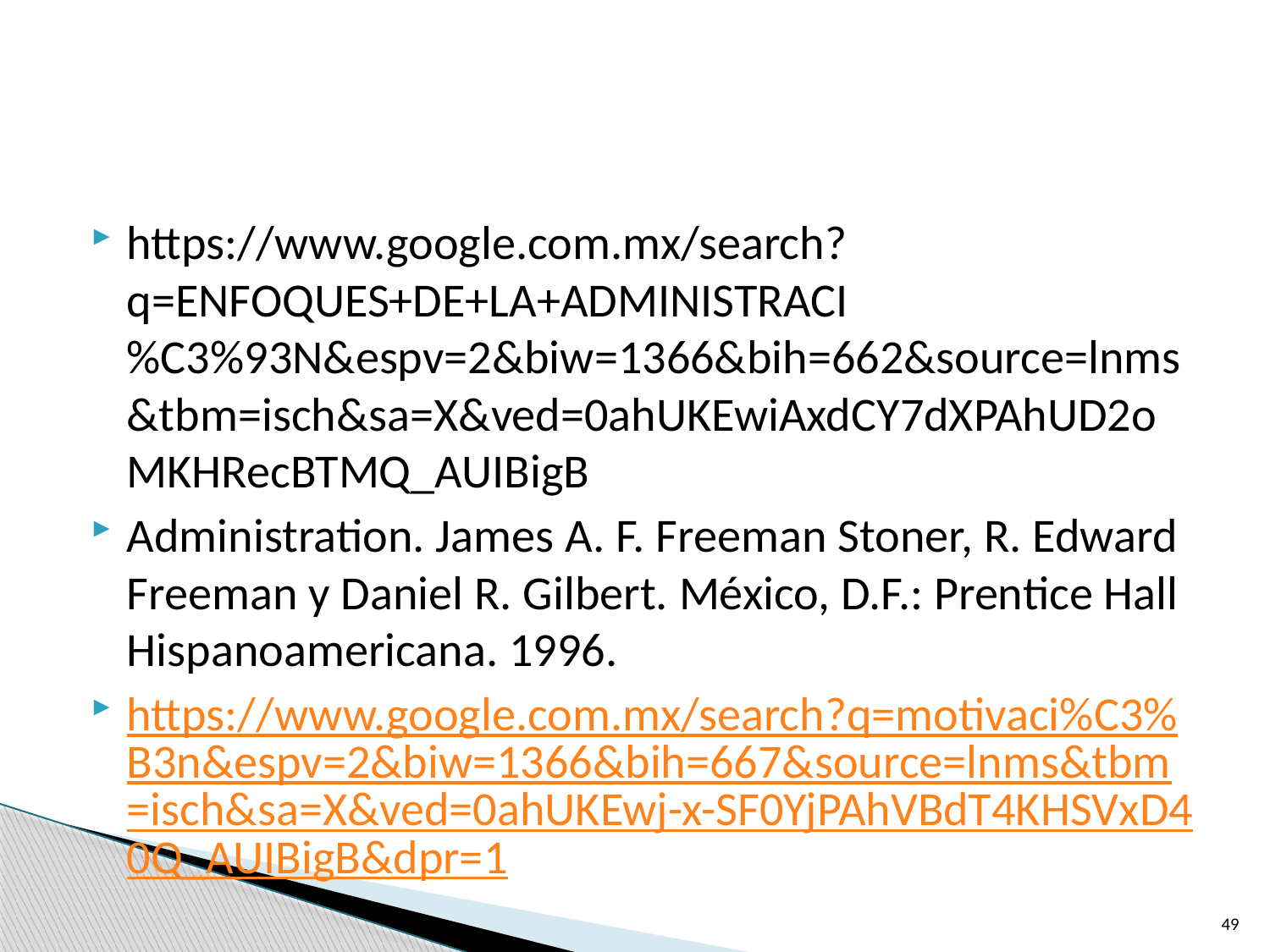

#
https://www.google.com.mx/search?q=ENFOQUES+DE+LA+ADMINISTRACI%C3%93N&espv=2&biw=1366&bih=662&source=lnms&tbm=isch&sa=X&ved=0ahUKEwiAxdCY7dXPAhUD2oMKHRecBTMQ_AUIBigB
Administration. James A. F. Freeman Stoner, R. Edward Freeman y Daniel R. Gilbert. México, D.F.: Prentice Hall Hispanoamericana. 1996.
https://www.google.com.mx/search?q=motivaci%C3%B3n&espv=2&biw=1366&bih=667&source=lnms&tbm=isch&sa=X&ved=0ahUKEwj-x-SF0YjPAhVBdT4KHSVxD40Q_AUIBigB&dpr=1

49